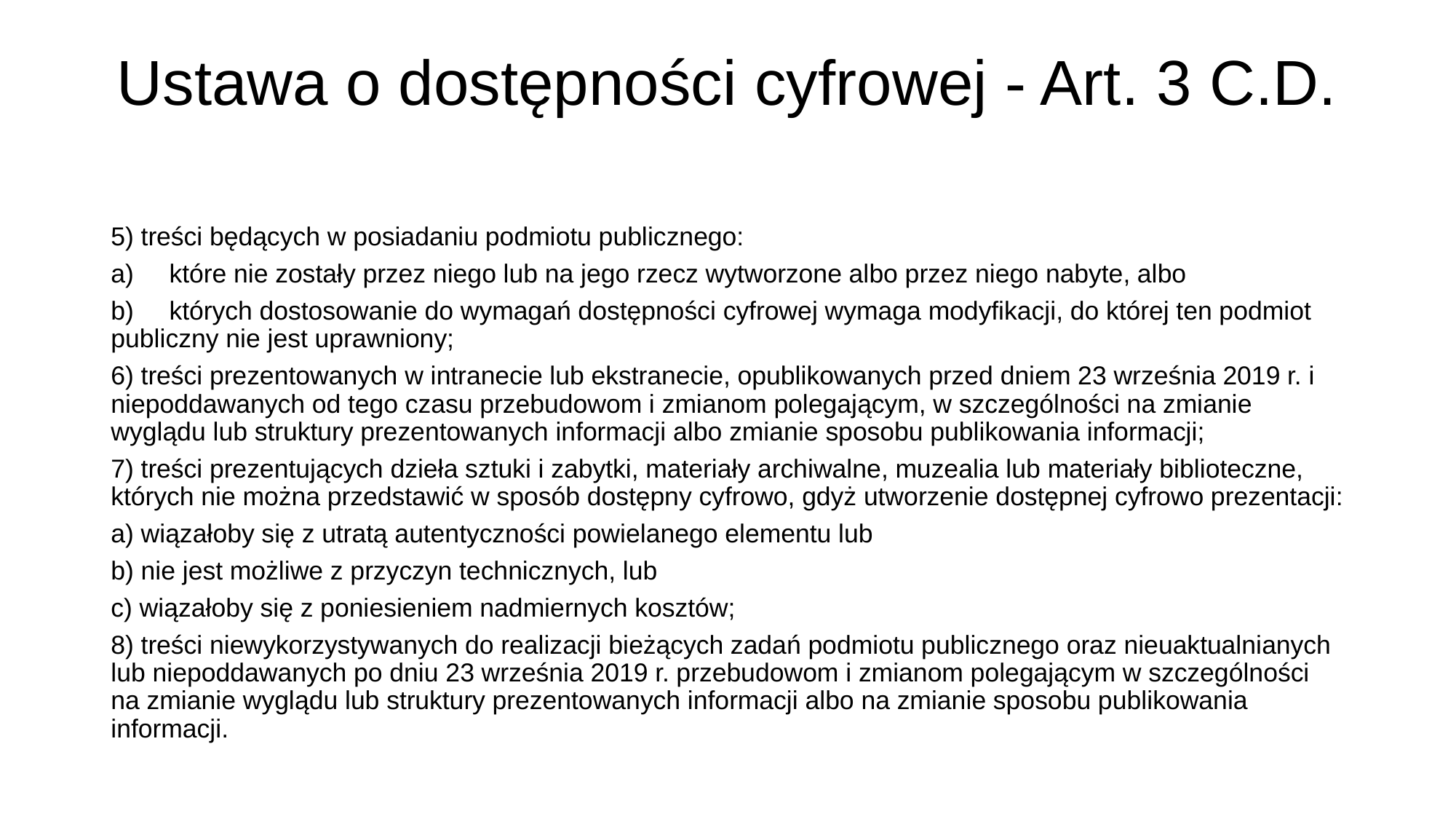

# Ustawa o dostępności cyfrowej - Art. 3 C.D.
5) treści będących w posiadaniu podmiotu publicznego:
a)     które nie zostały przez niego lub na jego rzecz wytworzone albo przez niego nabyte, albo
b)     których dostosowanie do wymagań dostępności cyfrowej wymaga modyfikacji, do której ten podmiot publiczny nie jest uprawniony;
6) treści prezentowanych w intranecie lub ekstranecie, opublikowanych przed dniem 23 września 2019 r. i niepoddawanych od tego czasu przebudowom i zmianom polegającym, w szczególności na zmianie wyglądu lub struktury prezentowanych informacji albo zmianie sposobu publikowania informacji;
7) treści prezentujących dzieła sztuki i zabytki, materiały archiwalne, muzealia lub materiały biblioteczne, których nie można przedstawić w sposób dostępny cyfrowo, gdyż utworzenie dostępnej cyfrowo prezentacji:
a) wiązałoby się z utratą autentyczności powielanego elementu lub
b) nie jest możliwe z przyczyn technicznych, lub
c) wiązałoby się z poniesieniem nadmiernych kosztów;
8) treści niewykorzystywanych do realizacji bieżących zadań podmiotu publicznego oraz nieuaktualnianych lub niepoddawanych po dniu 23 września 2019 r. przebudowom i zmianom polegającym w szczególności na zmianie wyglądu lub struktury prezentowanych informacji albo na zmianie sposobu publikowania informacji.